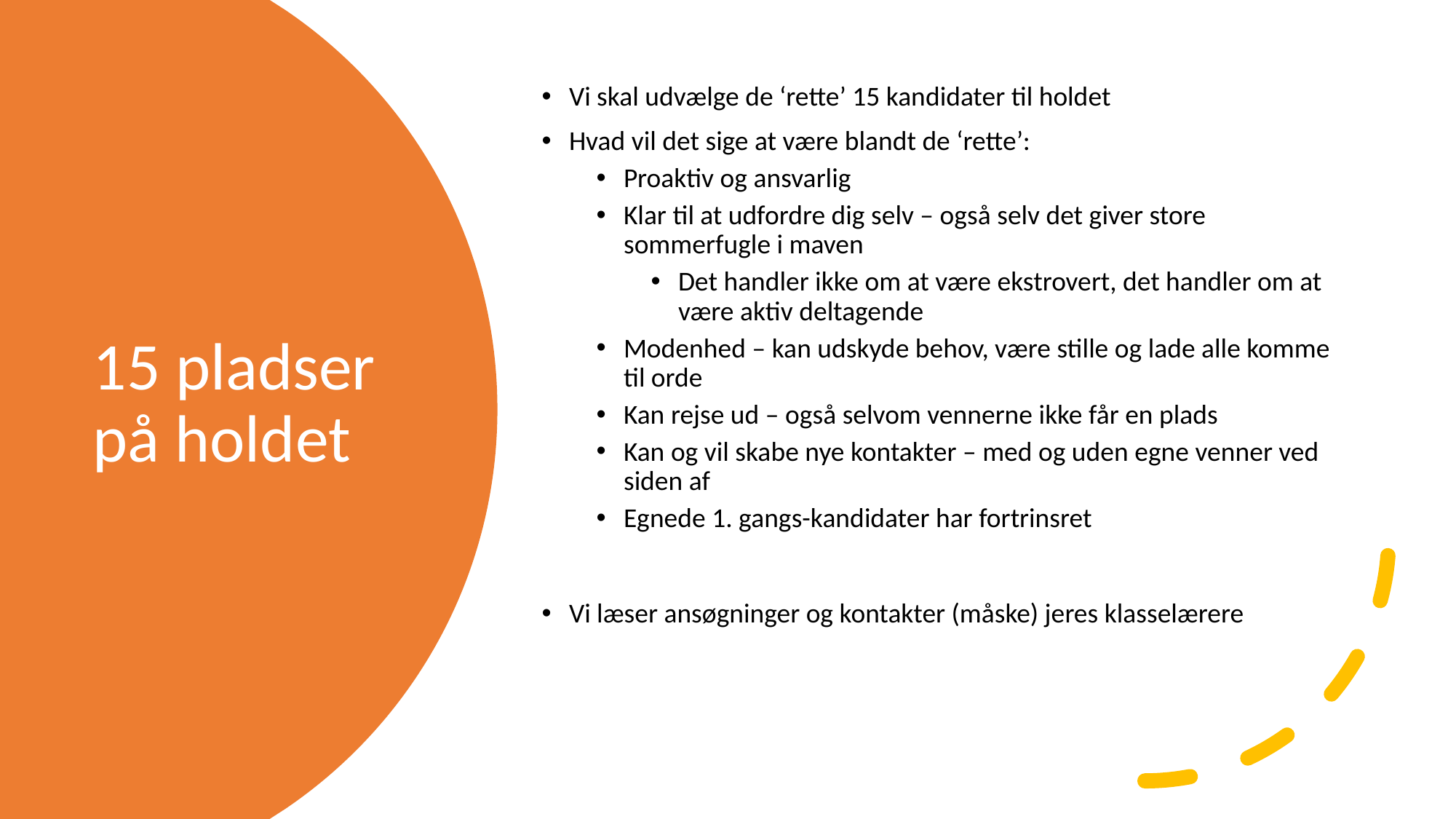

Vi skal udvælge de ‘rette’ 15 kandidater til holdet
Hvad vil det sige at være blandt de ‘rette’:
Proaktiv og ansvarlig
Klar til at udfordre dig selv – også selv det giver store sommerfugle i maven
Det handler ikke om at være ekstrovert, det handler om at være aktiv deltagende
Modenhed – kan udskyde behov, være stille og lade alle komme til orde
Kan rejse ud – også selvom vennerne ikke får en plads
Kan og vil skabe nye kontakter – med og uden egne venner ved siden af
Egnede 1. gangs-kandidater har fortrinsret

Vi læser ansøgninger og kontakter (måske) jeres klasselærere

# 15 pladser på holdet